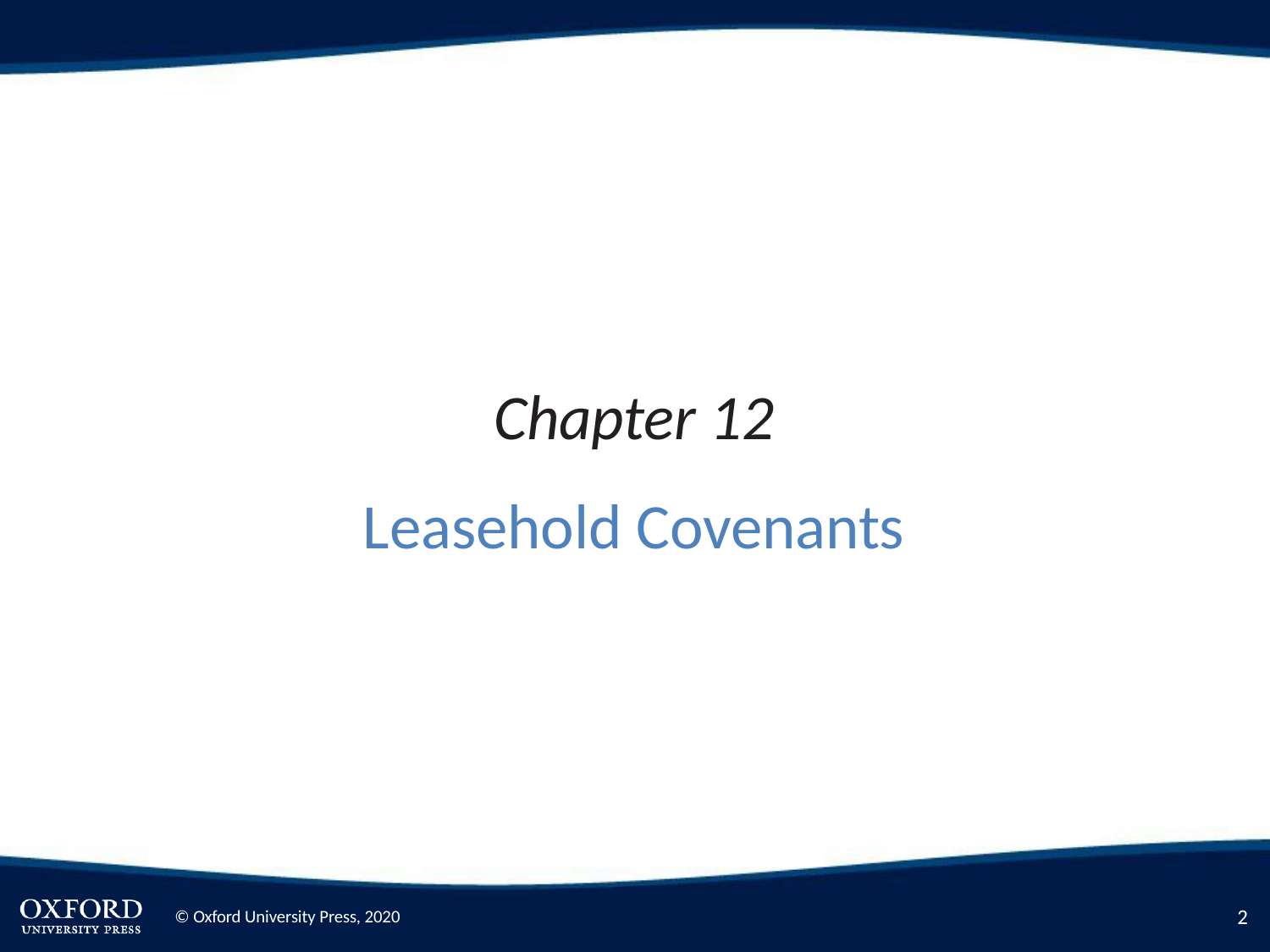

# Chapter 12
Leasehold Covenants
2
© Oxford University Press, 2020